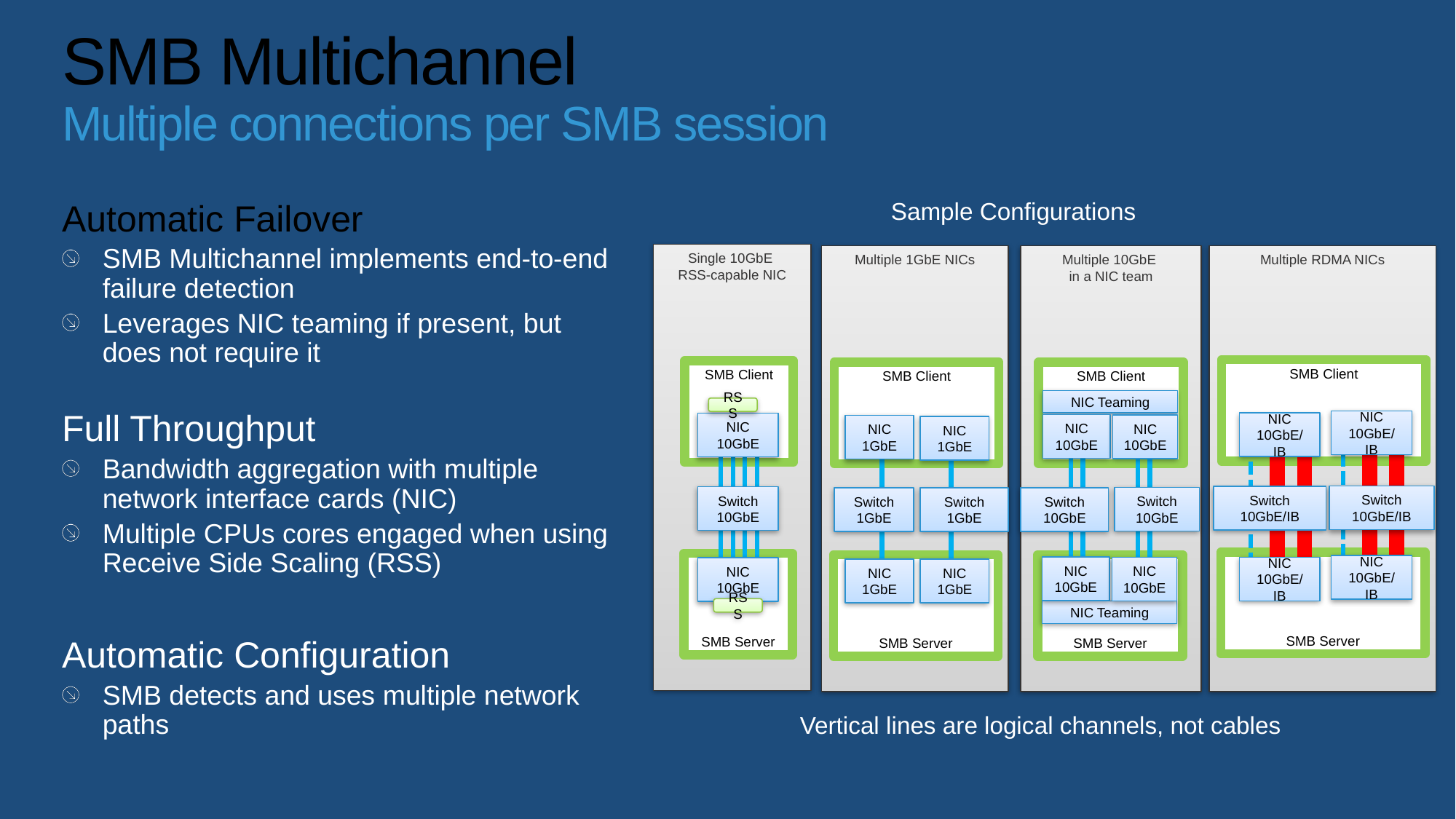

# SMB Multichannel Multiple connections per SMB session
Sample Configurations
Automatic Failover
SMB Multichannel implements end-to-end failure detection
Leverages NIC teaming if present, but does not require it

Full Throughput
Bandwidth aggregation with multiple network interface cards (NIC)
Multiple CPUs cores engaged when using Receive Side Scaling (RSS)

Automatic Configuration
SMB detects and uses multiple network paths
Single 10GbE
RSS-capable NIC
Multiple 1GbE NICs
Multiple 10GbE
in a NIC team
Multiple RDMA NICs
SMB Client
SMB Client
SMB Client
SMB Client
NIC Teaming
RSS
NIC
10GbE/IB
NIC
10GbE/IB
NIC
10GbE
NIC
10GbE
NIC
10GbE
NIC
1GbE
NIC
1GbE
Switch
10GbE/IB
Switch
10GbE/IB
Switch
10GbE
Switch
10GbE
Switch
1GbE
Switch
1GbE
Switch
10GbE
SMB Server
SMB Server
SMB Server
SMB Server
NIC
10GbE/IB
NIC
10GbE
NIC
10GbE/IB
NIC
10GbE
NIC
10GbE
NIC
1GbE
NIC
1GbE
RSS
NIC Teaming
Vertical lines are logical channels, not cables